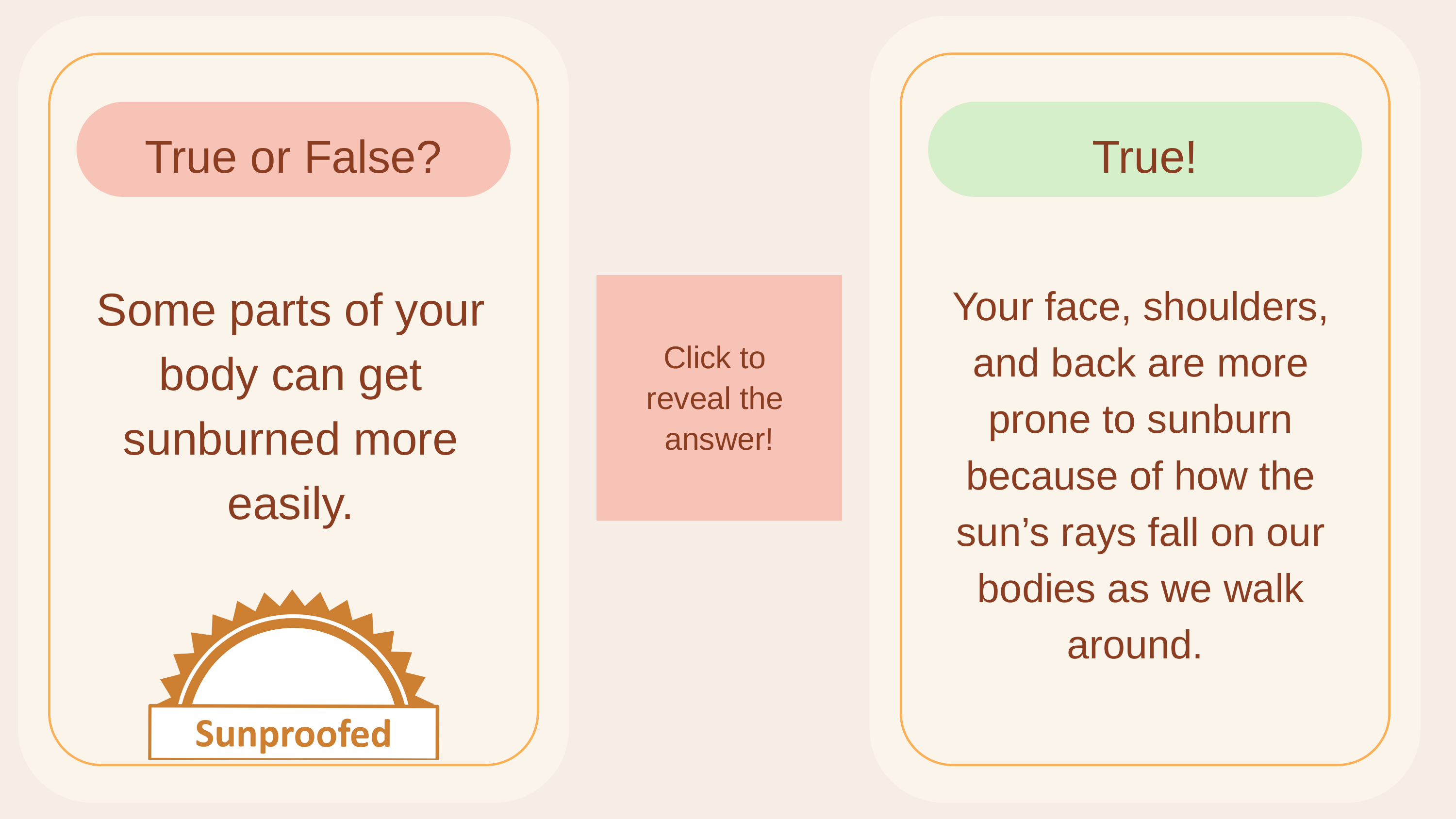

True or False?
Some parts of your body can get sunburned more easily.

True!
Your face, shoulders, and back are more prone to sunburn because of how the sun’s rays fall on our bodies as we walk around.

Click to
reveal the
answer!